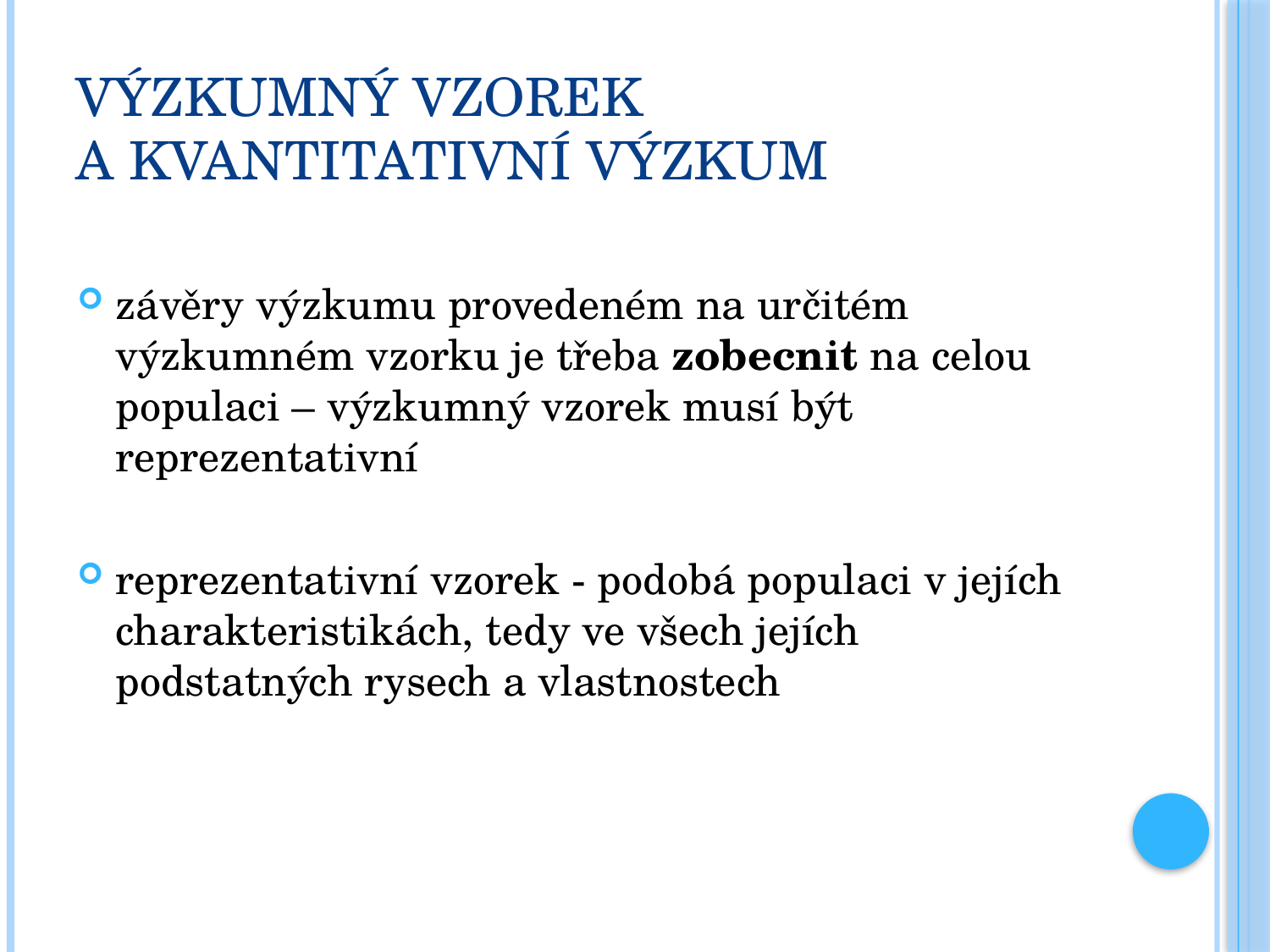

# Výzkumný vzorek a kvantitativní výzkum
závěry výzkumu provedeném na určitém výzkumném vzorku je třeba zobecnit na celou populaci – výzkumný vzorek musí být reprezentativní

reprezentativní vzorek - podobá populaci v jejích charakteristikách, tedy ve všech jejích podstatných rysech a vlastnostech